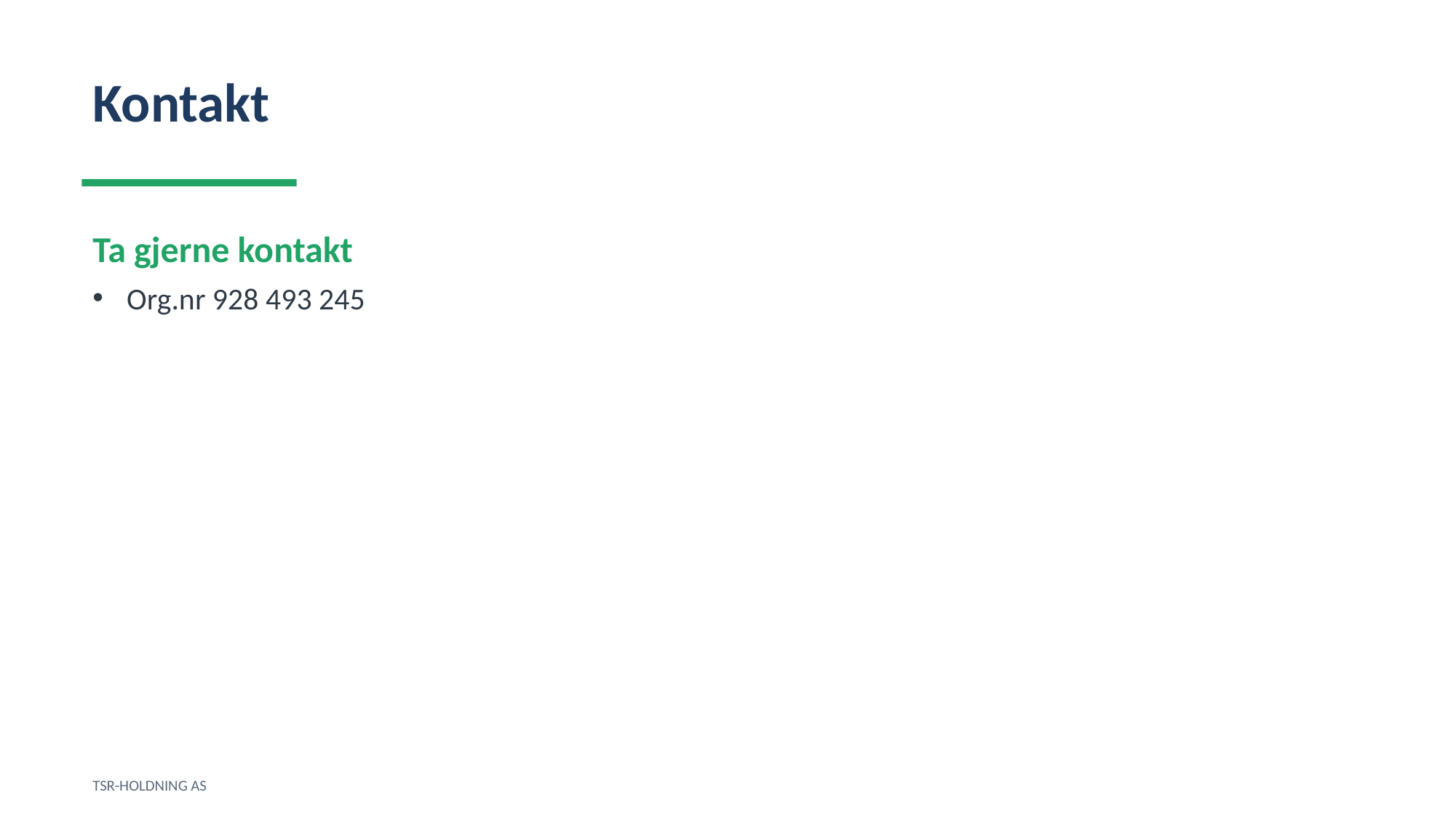

Kontakt

Ta gjerne kontakt
Org.nr 928 493 245
TSR-HOLDNING AS